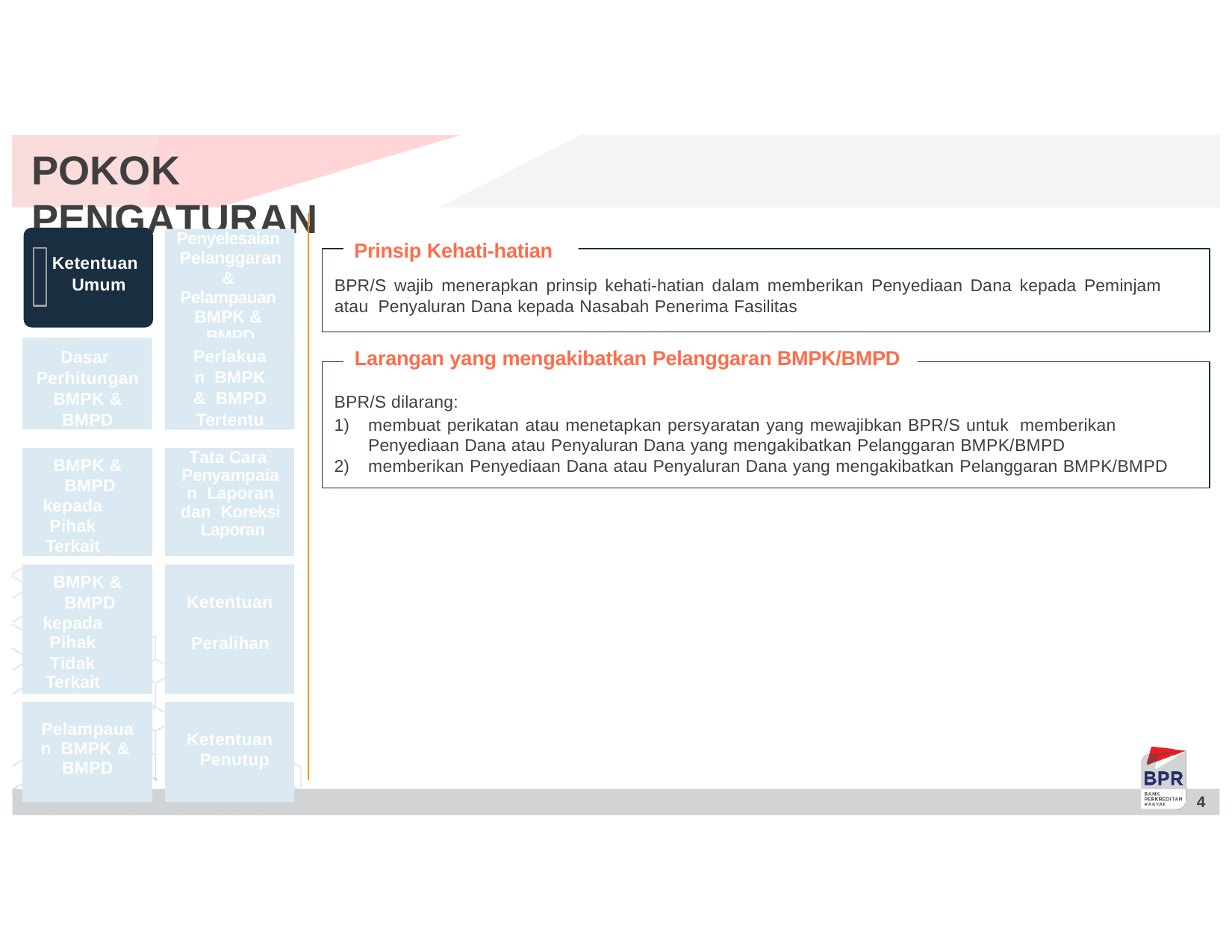

# POKOK PENGATURAN

Penyelesaian  Pelanggaran &  Pelampauan  BMPK &  BMPD

Prinsip Kehati-hatian

Ketentuan  Umum
BPR/S wajib menerapkan prinsip kehati-hatian dalam memberikan Penyediaan Dana kepada Peminjam atau  Penyaluran Dana kepada Nasabah Penerima Fasilitas

Dasar  Perhitungan  BMPK &  BMPD
Perlakuan  BMPK &  BMPD
Tertentu
Larangan yang mengakibatkan Pelanggaran BMPK/BMPD

BPR/S dilarang:
membuat perikatan atau menetapkan persyaratan yang mewajibkan BPR/S untuk  memberikan  Penyediaan Dana atau Penyaluran Dana yang mengakibatkan Pelanggaran BMPK/BMPD
memberikan Penyediaan Dana atau Penyaluran Dana yang mengakibatkan Pelanggaran BMPK/BMPD
| BMPK & BMPD kepada Pihak Terkait |  | Tata Cara Penyampaian Laporan dan Koreksi Laporan |
| --- | --- | --- |
| BMPK & BMPD kepada Pihak Tidak Terkait |  | Ketentuan Peralihan |
| Pelampauan BMPK & BMPD |  | Ketentuan Penutup |
4